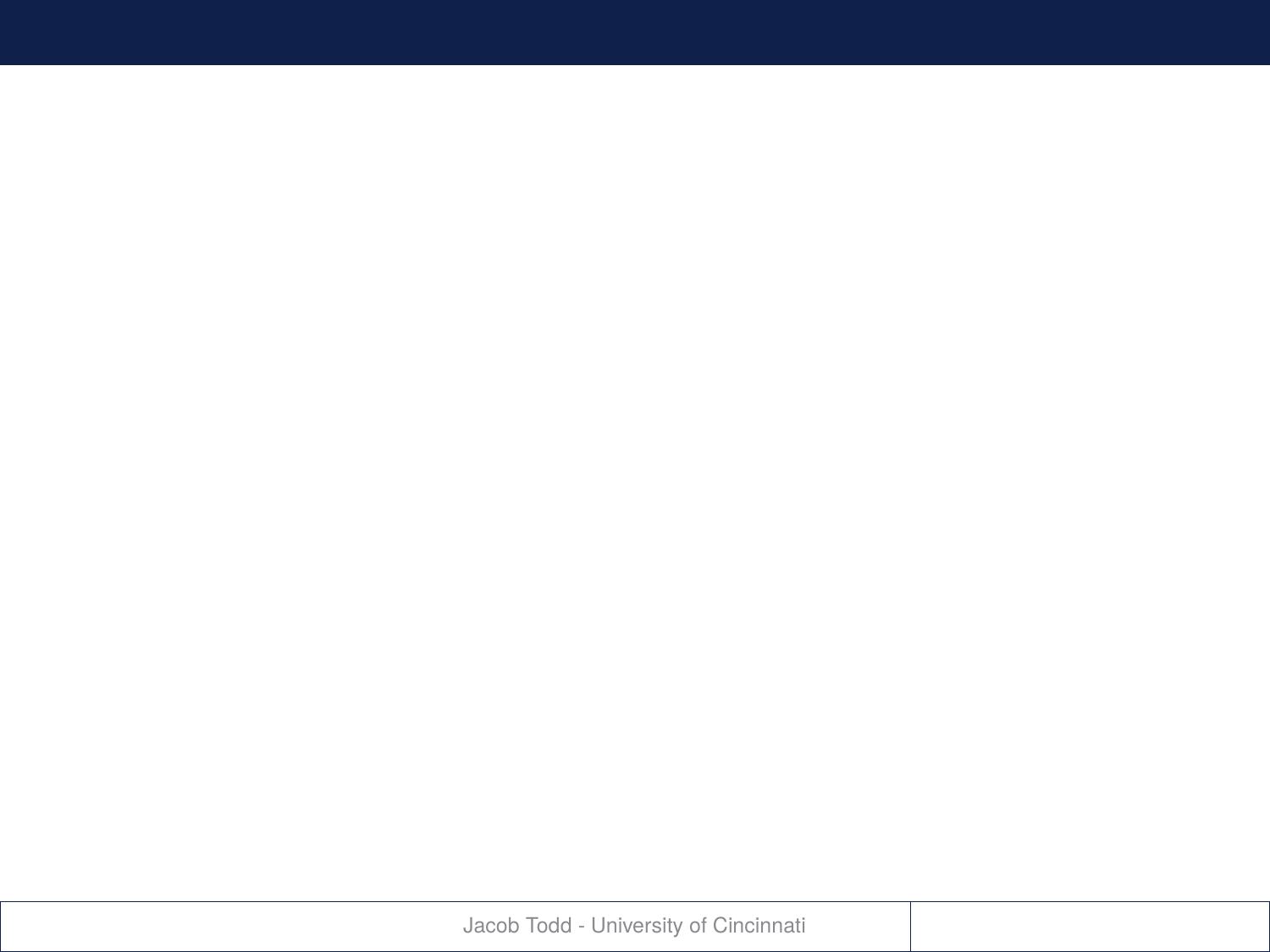

# Neutrino Oscillations

Jacob Todd - University of Cincinnati
3